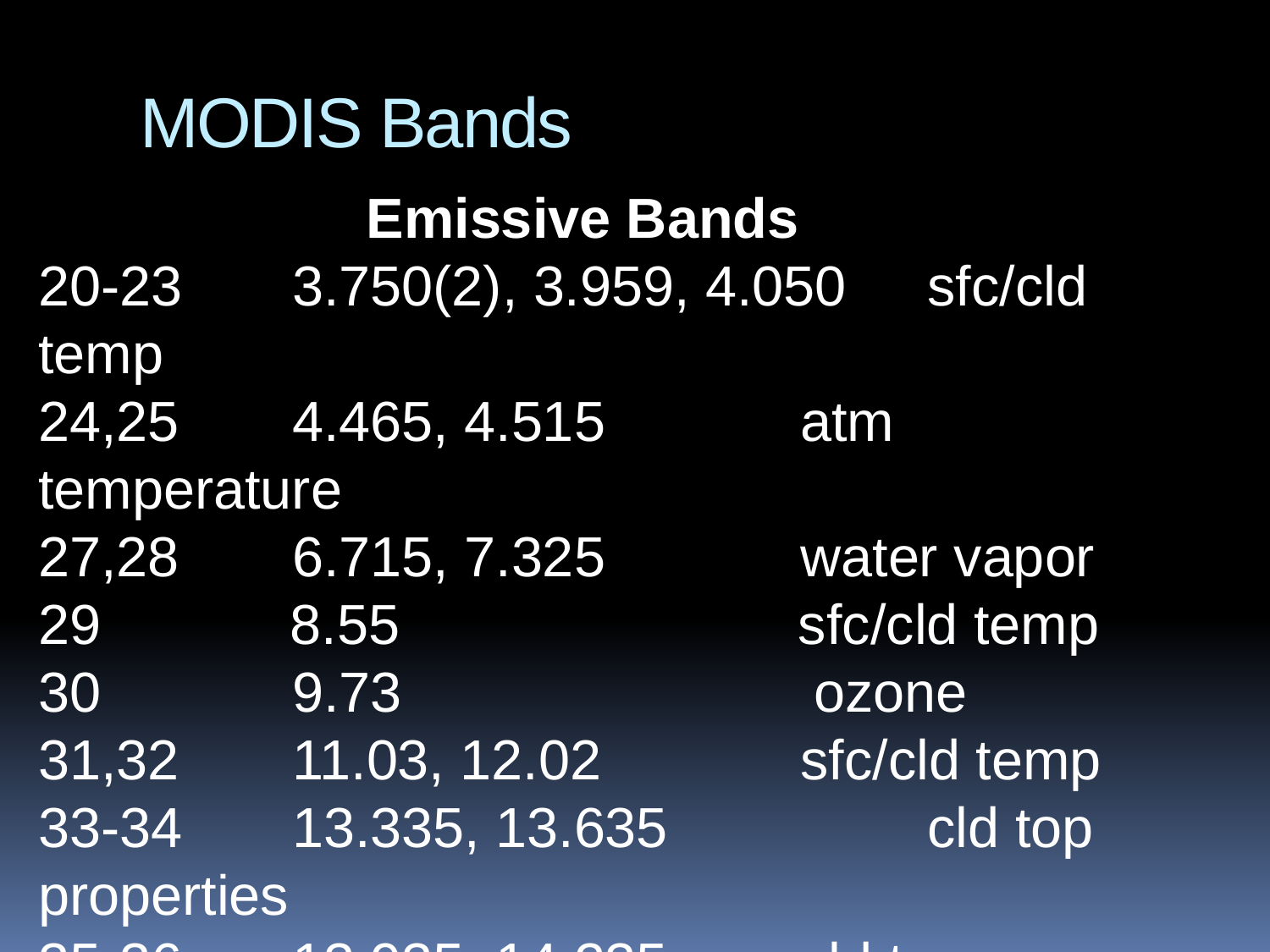

# MODIS Bands
Emissive Bands
20-23	3.750(2), 3.959, 4.050	sfc/cld temp
24,25	4.465, 4.515		atm temperature
27,28	6.715, 7.325		water vapor
29	        8.55			        sfc/cld temp
30     	9.73			         ozone
31,32	11.03, 12.02		sfc/cld temp
33-34	13.335, 13.635 		cld top properties
35-36	13.935, 14.235		cld top properties